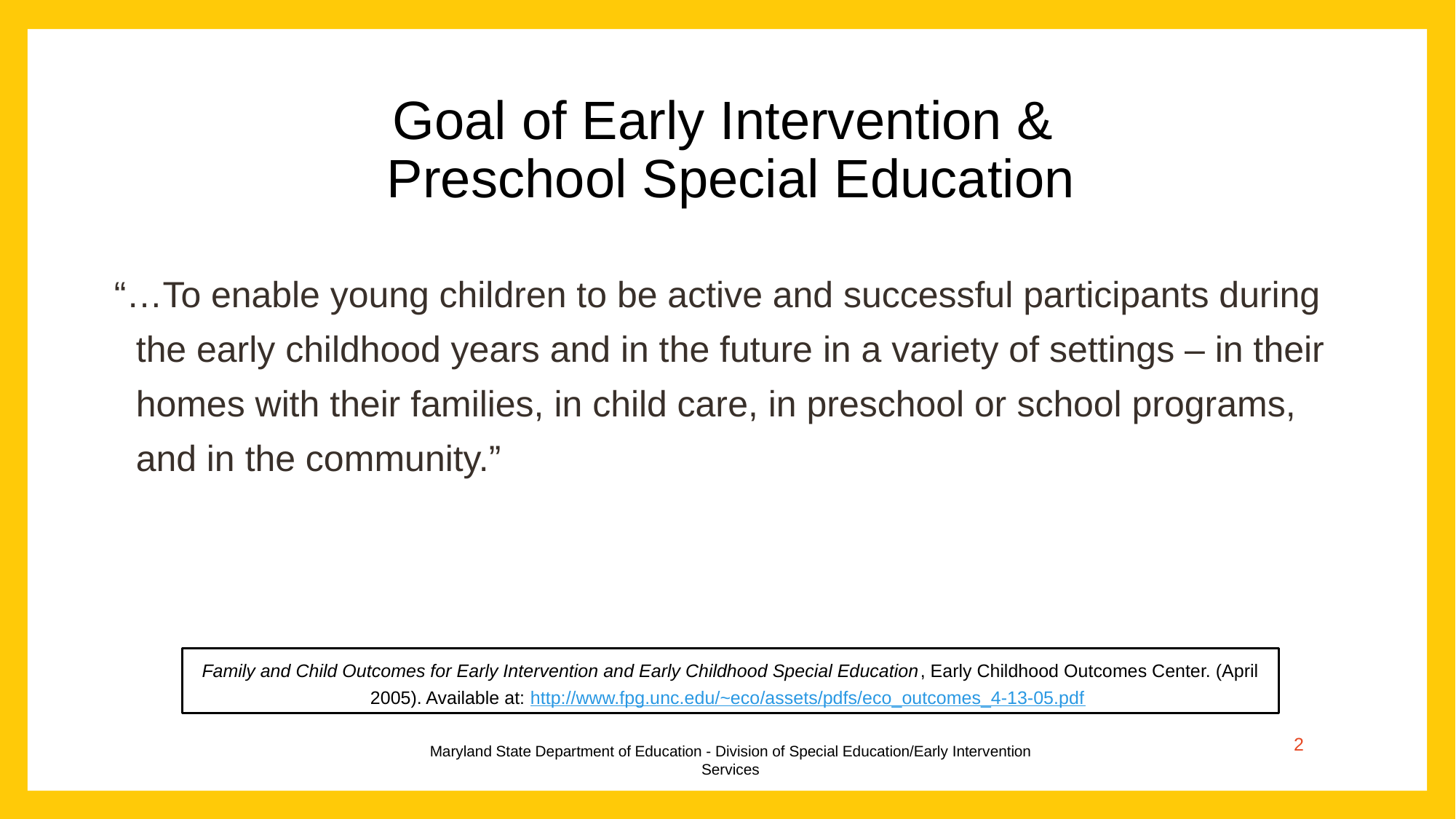

# Goal of Early Intervention & Preschool Special Education
“…To enable young children to be active and successful participants during the early childhood years and in the future in a variety of settings – in their homes with their families, in child care, in preschool or school programs, and in the community.”

Family and Child Outcomes for Early Intervention and Early Childhood Special Education, Early Childhood Outcomes Center. (April 2005). Available at: http://www.fpg.unc.edu/~eco/assets/pdfs/eco_outcomes_4-13-05.pdf
2
Maryland State Department of Education - Division of Special Education/Early Intervention Services